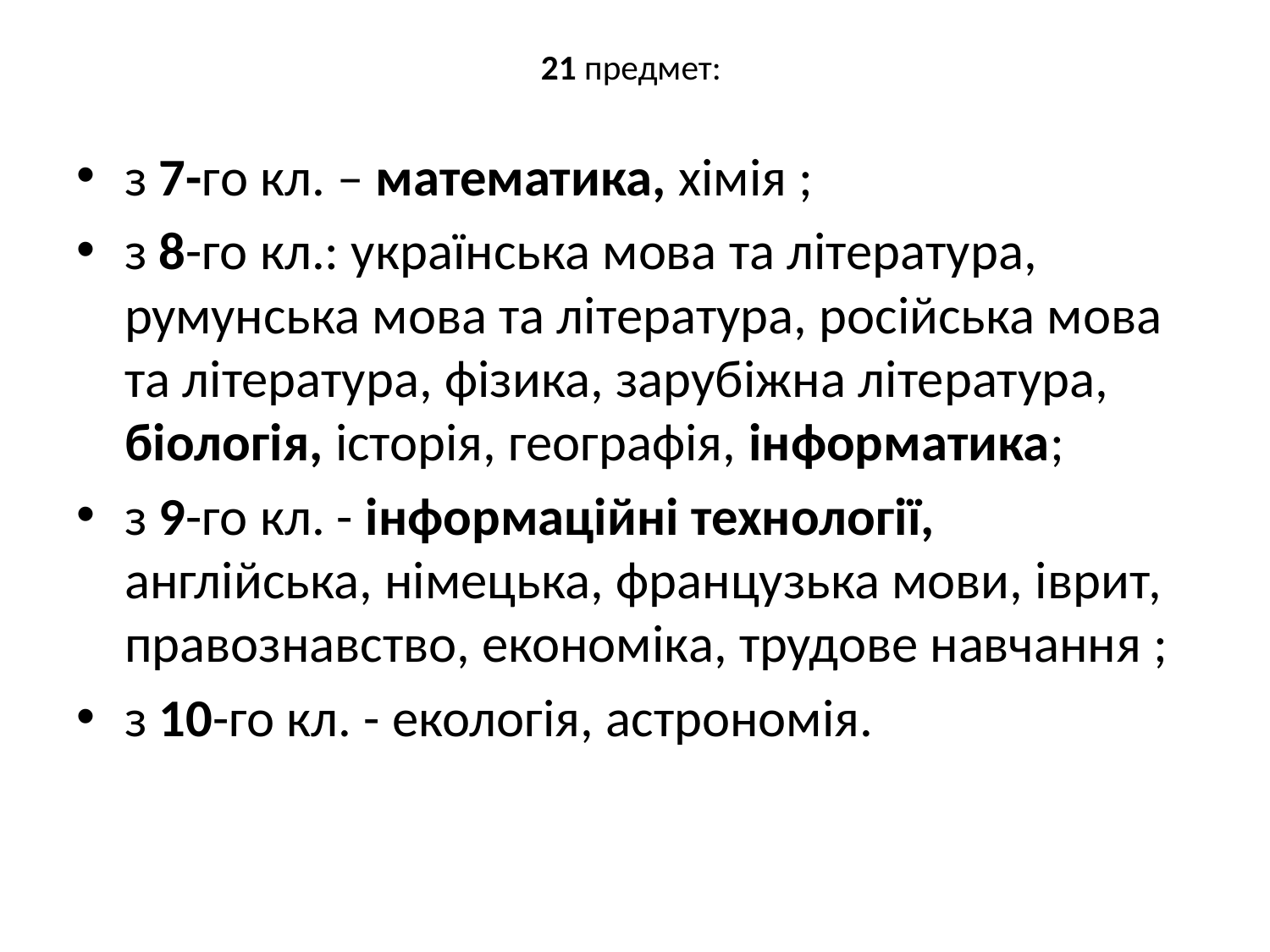

# 21 предмет:
з 7-го кл. – математика, хімія ;
з 8-го кл.: українська мова та література, румунська мова та література, російська мова та література, фізика, зарубіжна література, біологія, історія, географія, інформатика;
з 9-го кл. - інформаційні технології, англійська, німецька, французька мови, іврит, правознавство, економіка, трудове навчання ;
з 10-го кл. - екологія, астрономія.